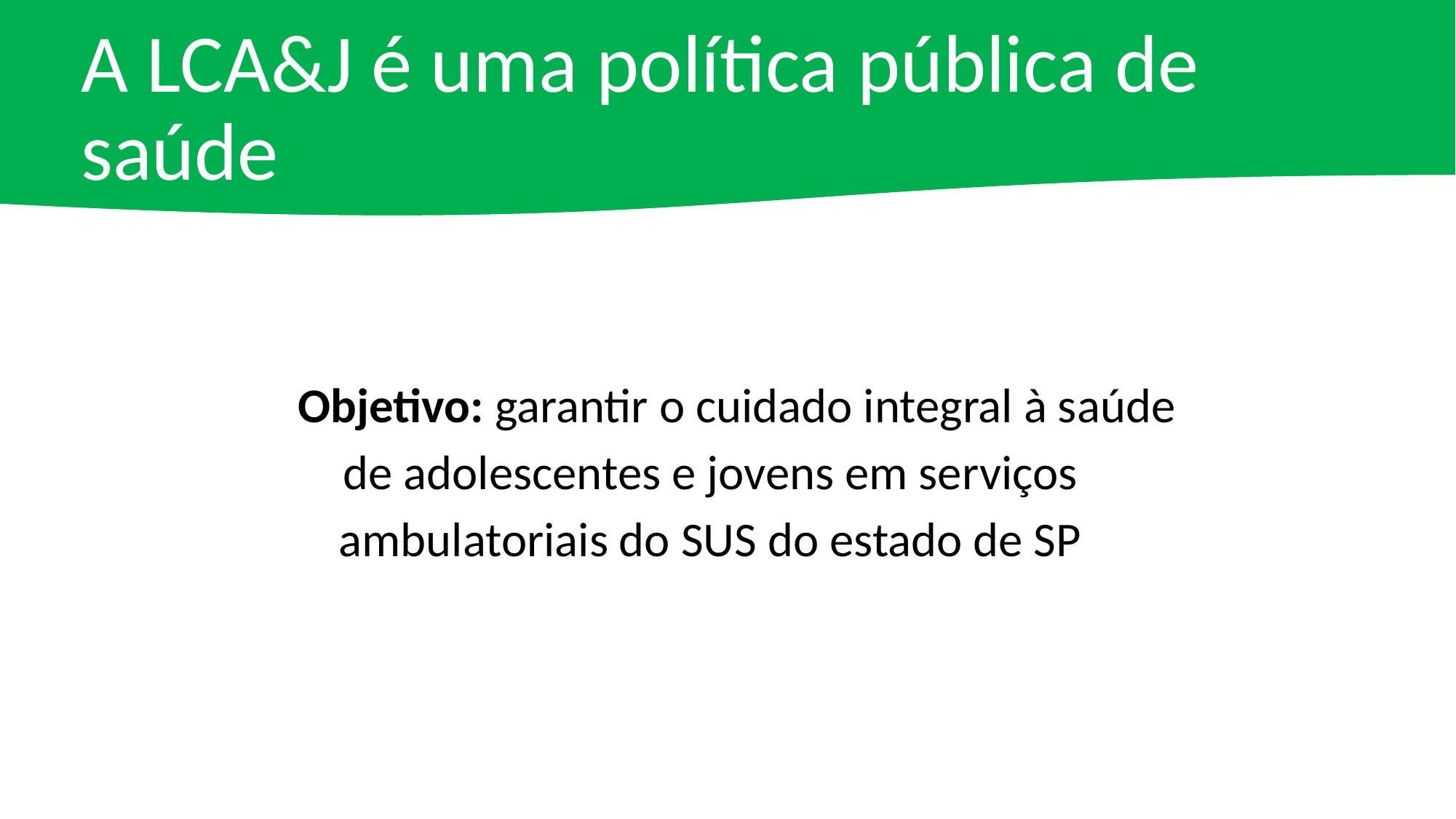

# A LCA&J é uma política pública de saúde
Objetivo: garantir o cuidado integral à saúde de adolescentes e jovens em serviços ambulatoriais do SUS do estado de SP